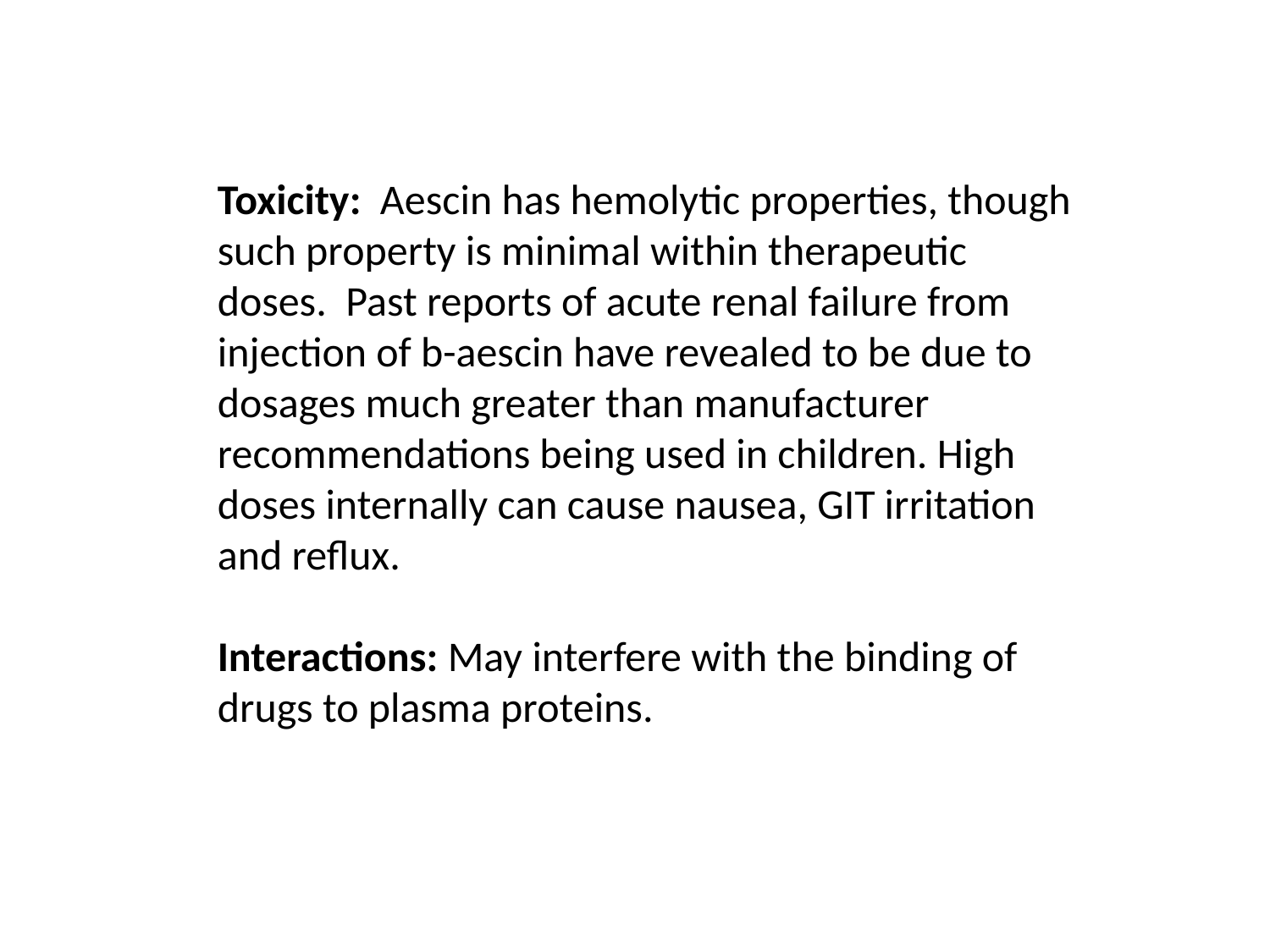

Toxicity:  Aescin has hemolytic properties, though such property is minimal within therapeutic doses.  Past reports of acute renal failure from injection of b-aescin have revealed to be due to dosages much greater than manufacturer recommendations being used in children. High doses internally can cause nausea, GIT irritation and reflux.

Interactions: May interfere with the binding of drugs to plasma proteins.